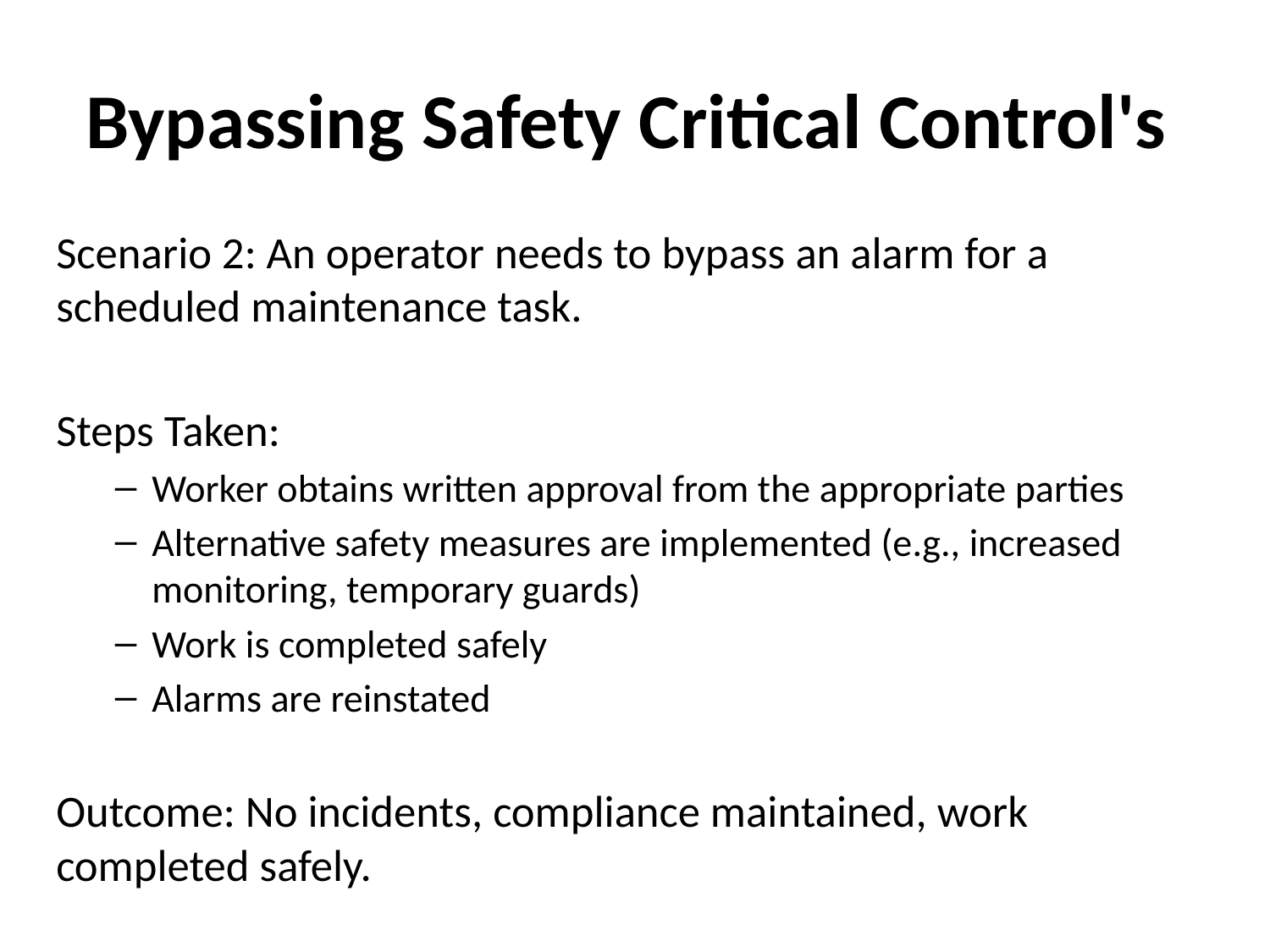

# Bypassing Safety Critical Control's
Scenario 2: An operator needs to bypass an alarm for a scheduled maintenance task.

Steps Taken:
Worker obtains written approval from the appropriate parties
Alternative safety measures are implemented (e.g., increased monitoring, temporary guards)
Work is completed safely
Alarms are reinstated

Outcome: No incidents, compliance maintained, work completed safely.